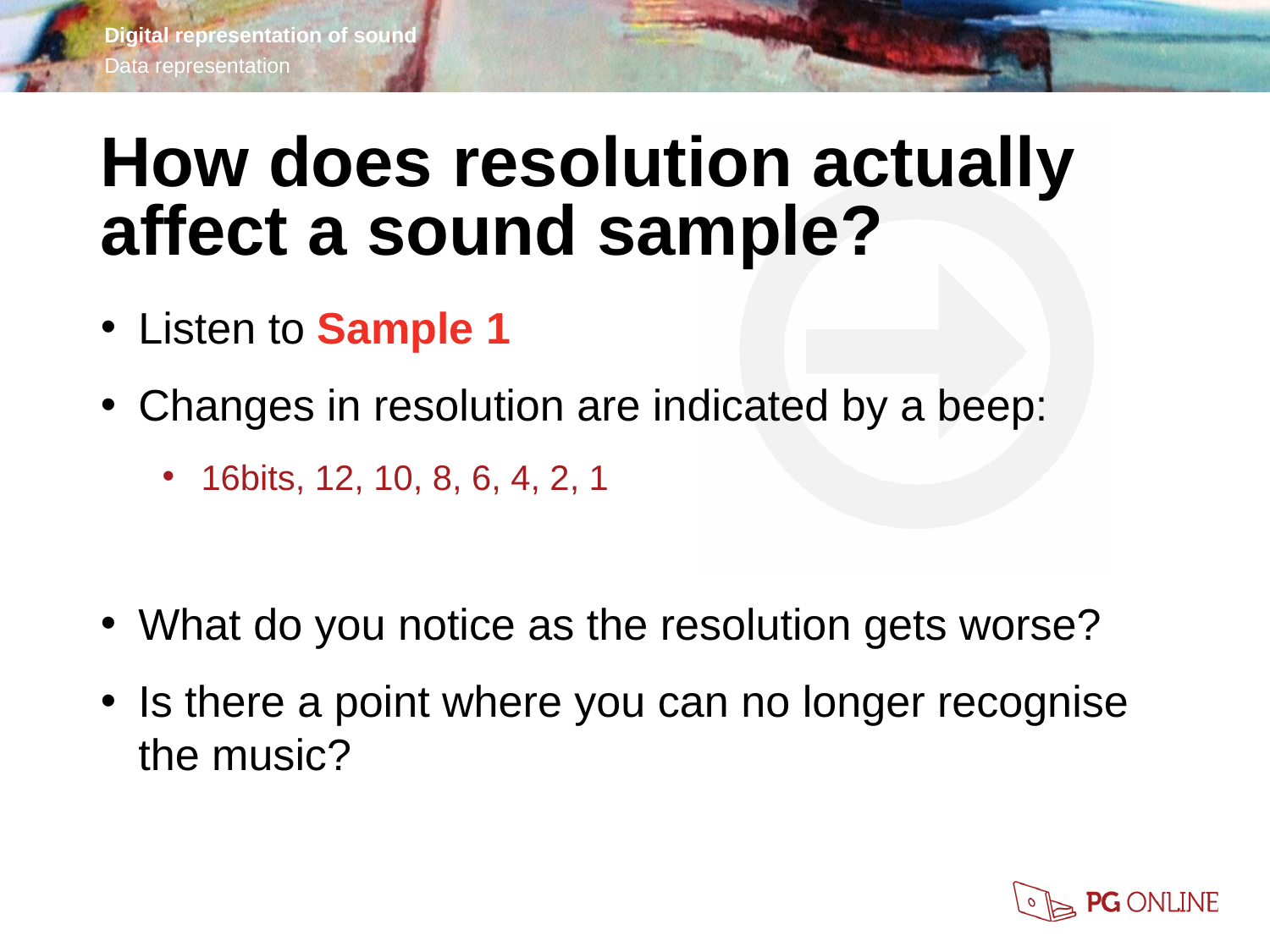

How does resolution actually affect a sound sample?
Listen to Sample 1
Changes in resolution are indicated by a beep:
16bits, 12, 10, 8, 6, 4, 2, 1

What do you notice as the resolution gets worse?
Is there a point where you can no longer recognise the music?